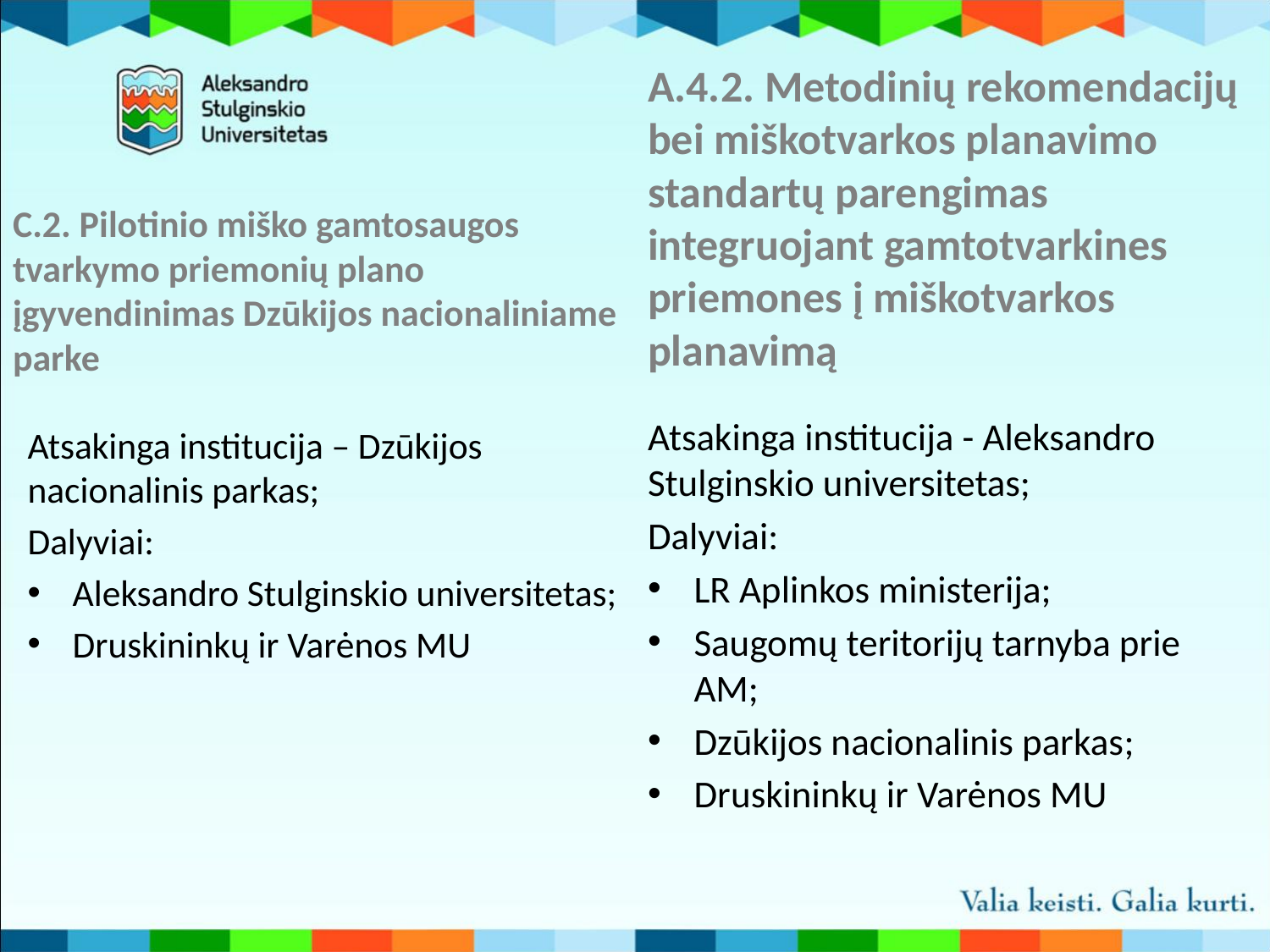

A.4.2. Metodinių rekomendacijų bei miškotvarkos planavimo standartų parengimas integruojant gamtotvarkines priemones į miškotvarkos planavimą
C.2. Pilotinio miško gamtosaugos tvarkymo priemonių plano įgyvendinimas Dzūkijos nacionaliniame parke
Atsakinga institucija - Aleksandro Stulginskio universitetas;
Dalyviai:
LR Aplinkos ministerija;
Saugomų teritorijų tarnyba prie AM;
Dzūkijos nacionalinis parkas;
Druskininkų ir Varėnos MU
Atsakinga institucija – Dzūkijos nacionalinis parkas;
Dalyviai:
Aleksandro Stulginskio universitetas;
Druskininkų ir Varėnos MU